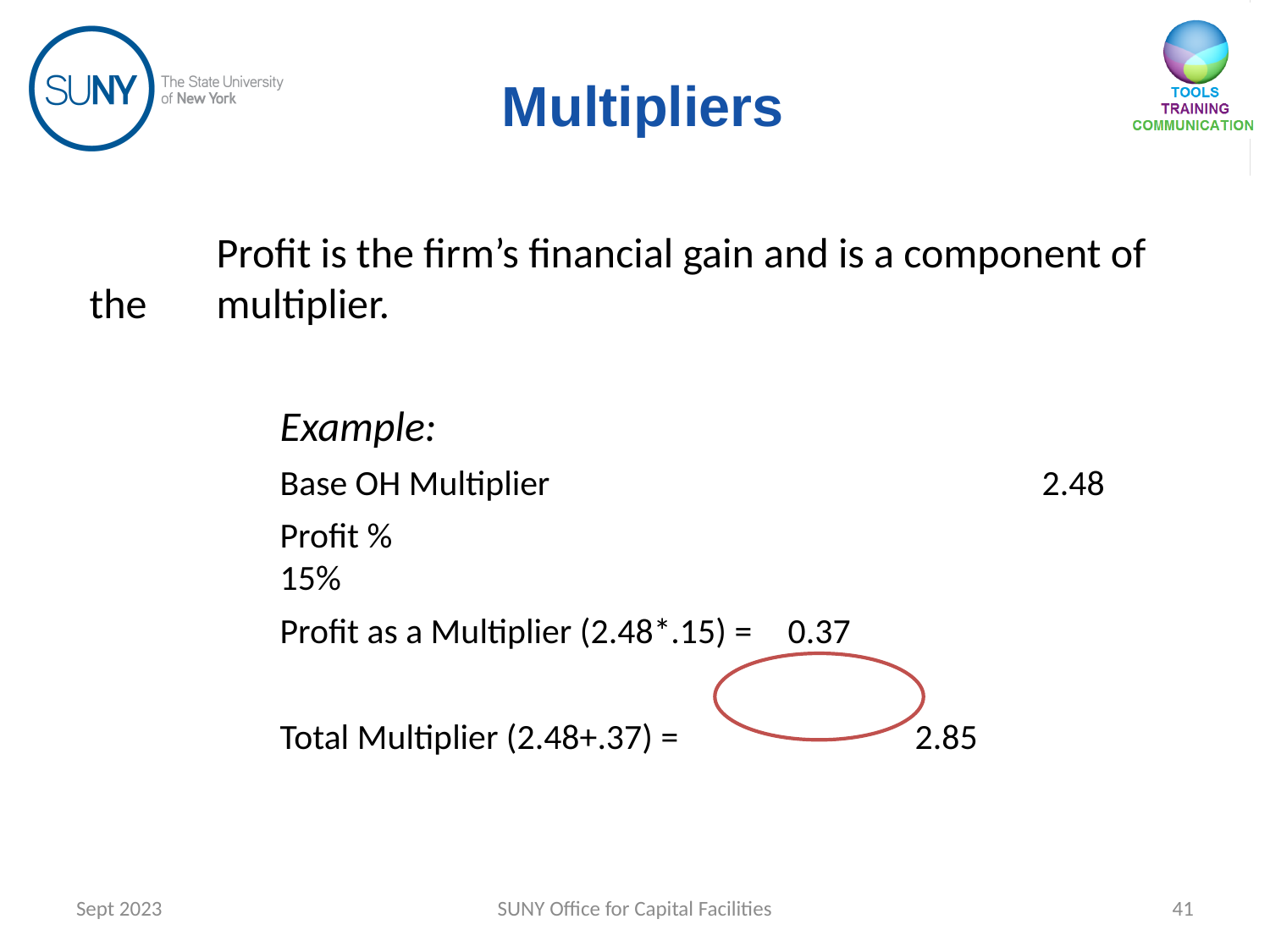

# Multipliers

	Profit is the firm’s financial gain and is a component of the 	multiplier.

Example:
Base OH Multiplier 				2.48
Profit % 							15%
Profit as a Multiplier (2.48*.15) =	0.37

Total Multiplier (2.48+.37) =		2.85

Sept 2023
SUNY Office for Capital Facilities
41